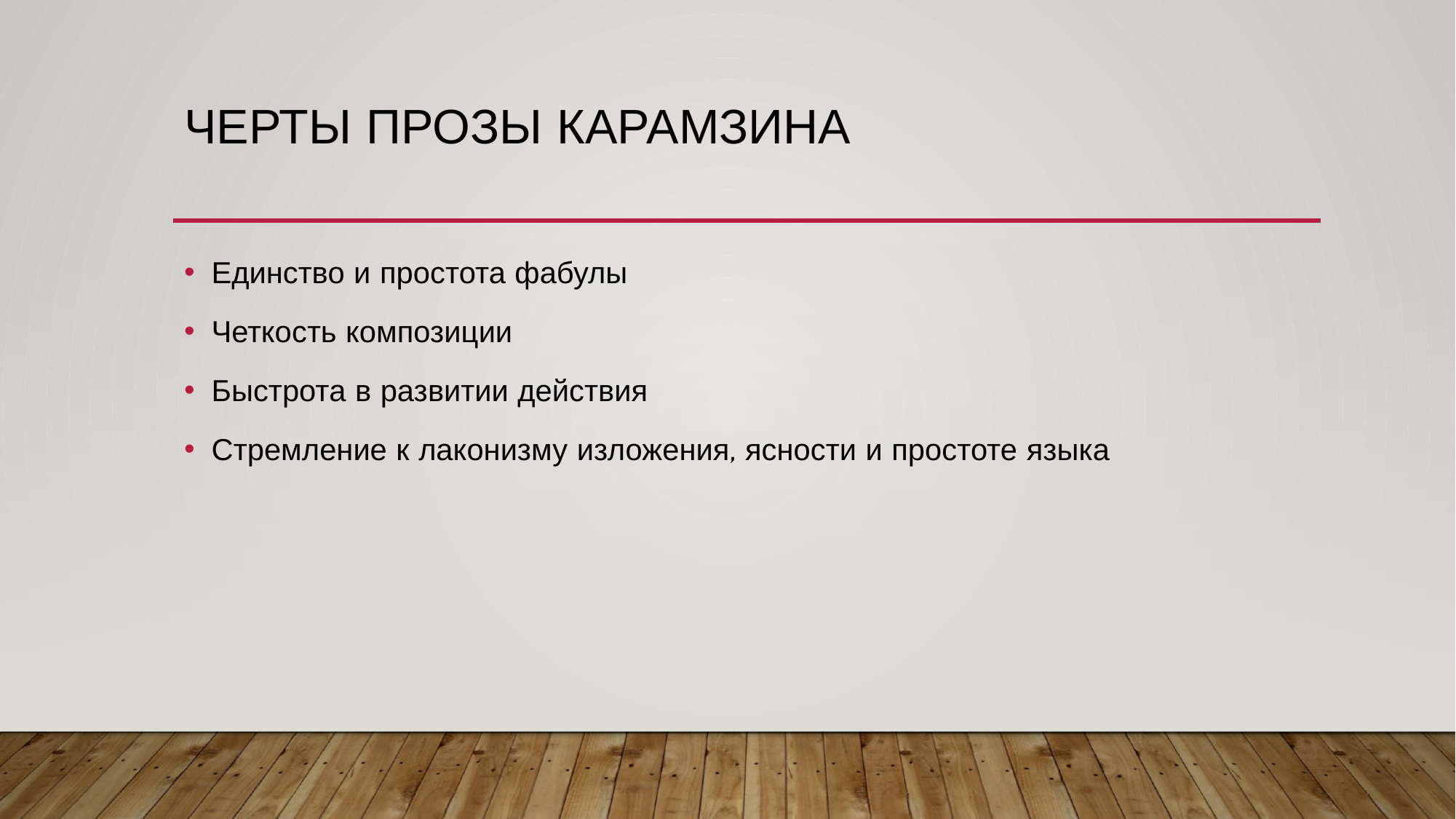

# Черты прозы Карамзина
Единство и простота фабулы
Четкость композиции
Быстрота в развитии действия
Стремление к лаконизму изложения, ясности и простоте языка